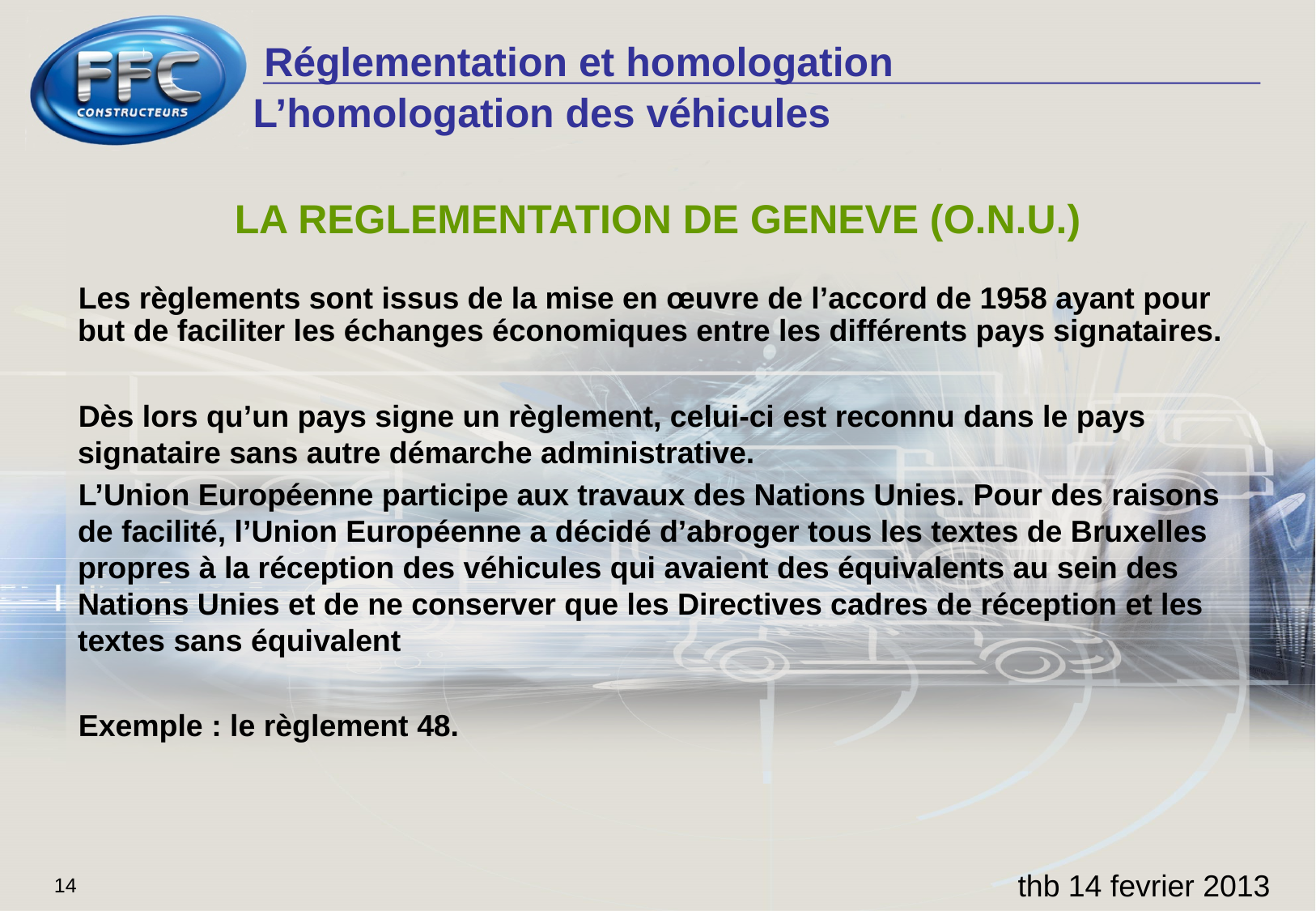

L’homologation des véhicules
LA REGLEMENTATION DE GENEVE (O.N.U.)

Les règlements sont issus de la mise en œuvre de l’accord de 1958 ayant pour but de faciliter les échanges économiques entre les différents pays signataires.

Dès lors qu’un pays signe un règlement, celui-ci est reconnu dans le pays signataire sans autre démarche administrative.
L’Union Européenne participe aux travaux des Nations Unies. Pour des raisons de facilité, l’Union Européenne a décidé d’abroger tous les textes de Bruxelles propres à la réception des véhicules qui avaient des équivalents au sein des Nations Unies et de ne conserver que les Directives cadres de réception et les textes sans équivalent

Exemple : le règlement 48.

thb 14 fevrier 2013
14